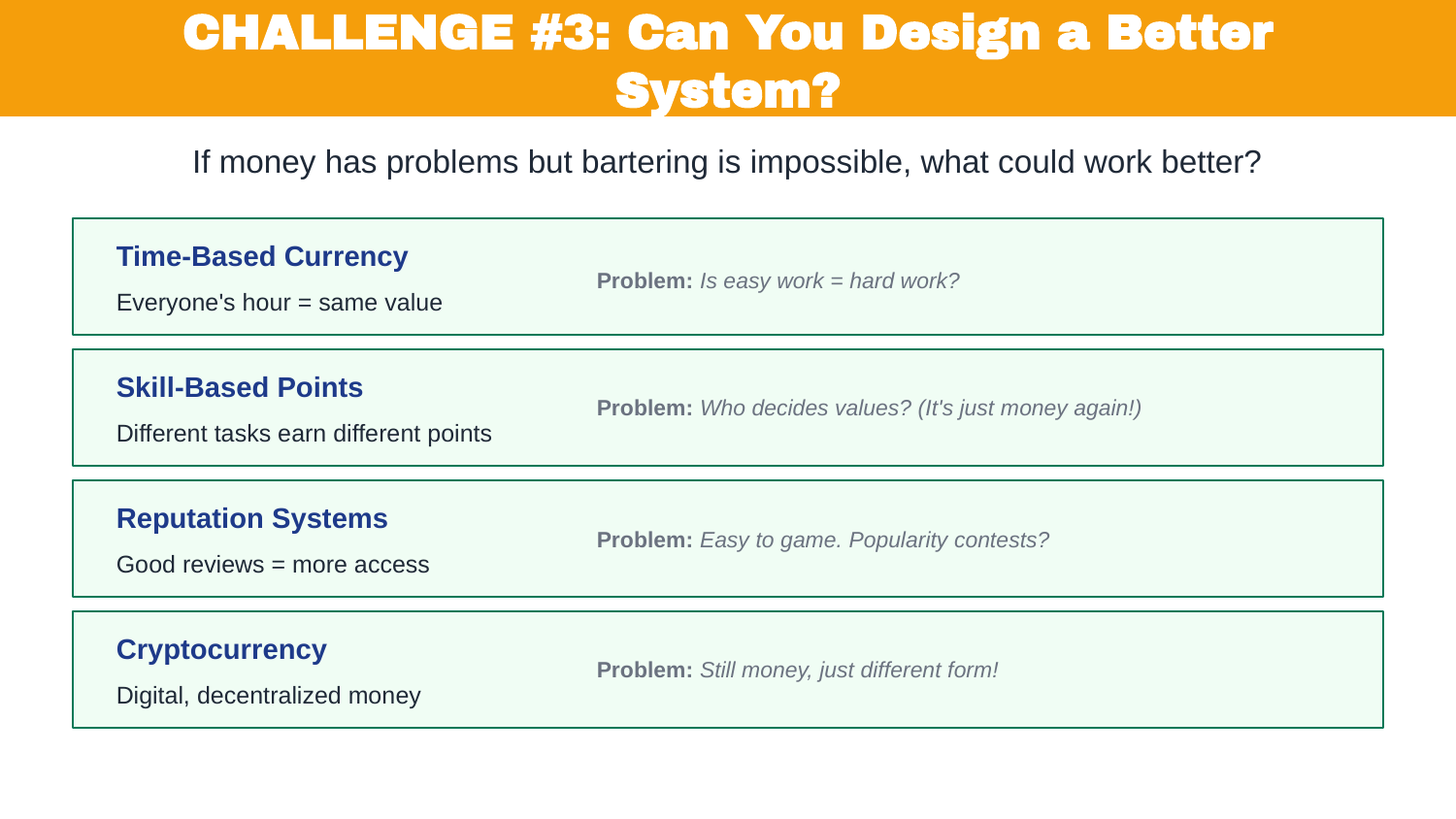

CHALLENGE #3: Can You Design a Better System?
If money has problems but bartering is impossible, what could work better?

Time-Based Currency
Problem: Is easy work = hard work?
Everyone's hour = same value

Skill-Based Points
Problem: Who decides values? (It's just money again!)
Different tasks earn different points

Reputation Systems
Problem: Easy to game. Popularity contests?
Good reviews = more access

Cryptocurrency
Problem: Still money, just different form!
Digital, decentralized money